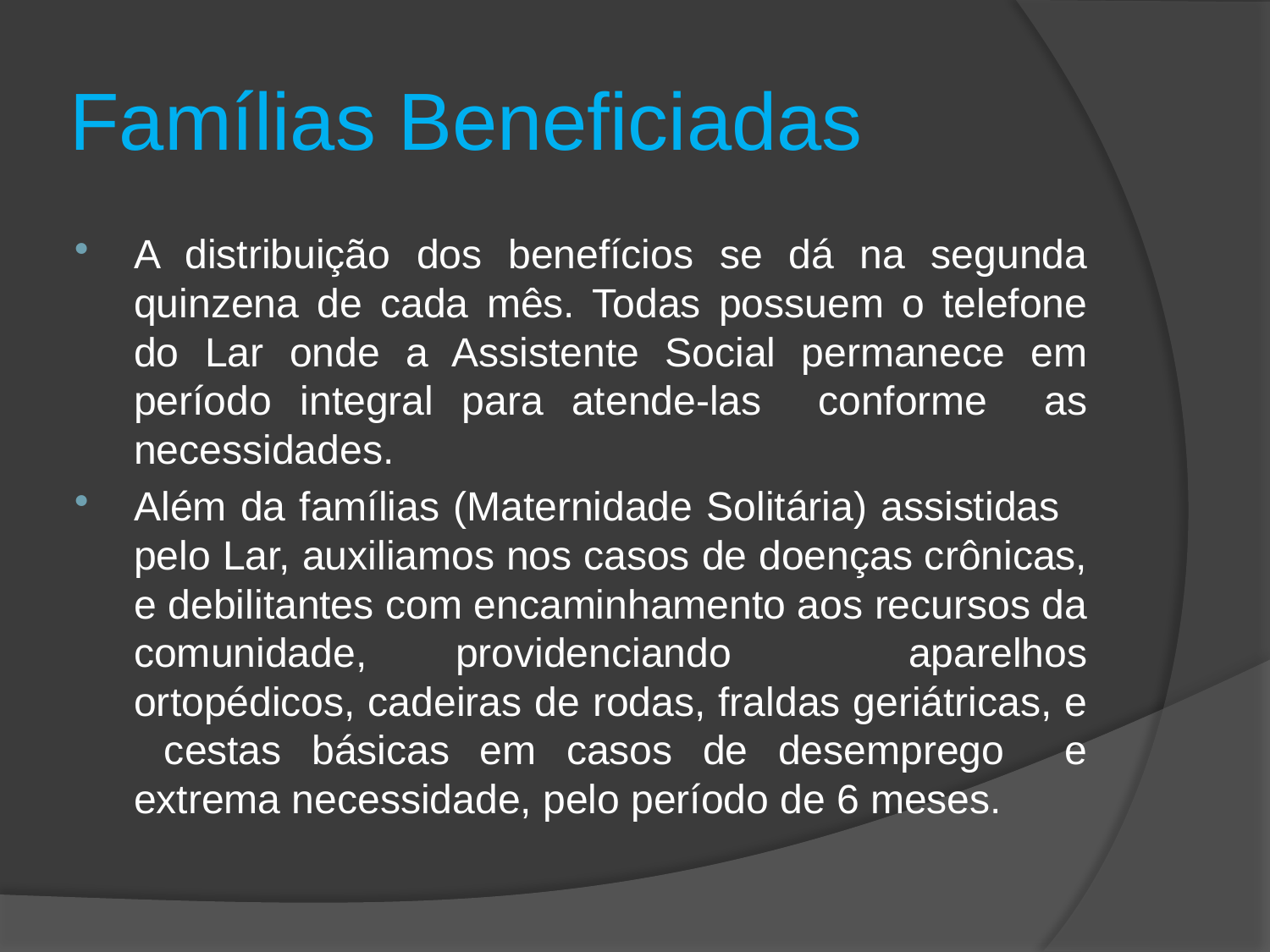

# Famílias Beneficiadas
A distribuição dos benefícios se dá na segunda quinzena de cada mês. Todas possuem o telefone do Lar onde a Assistente Social permanece em período integral para atende-las  conforme  as necessidades.
Além da famílias (Maternidade Solitária) assistidas   pelo Lar, auxiliamos nos casos de doenças crônicas, e debilitantes com encaminhamento aos recursos da comunidade, providenciando  aparelhos ortopédicos, cadeiras de rodas, fraldas geriátricas, e  cestas básicas em casos de desemprego  e extrema necessidade, pelo período de 6 meses.